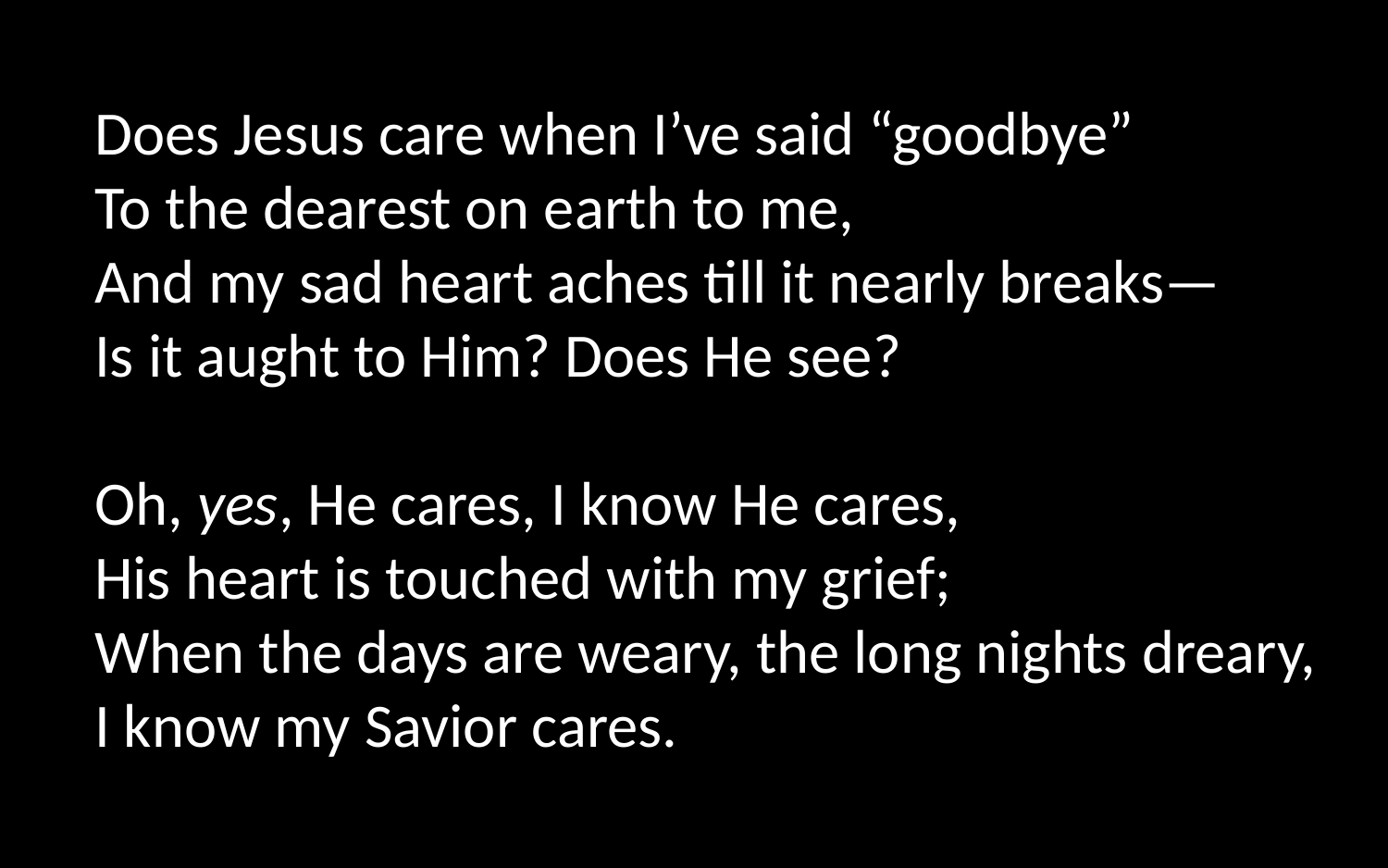

Does Jesus care when I’ve said “goodbye”
To the dearest on earth to me,
And my sad heart aches till it nearly breaks—
Is it aught to Him? Does He see?

Oh, yes, He cares, I know He cares,
His heart is touched with my grief;
When the days are weary, the long nights dreary,
I know my Savior cares.